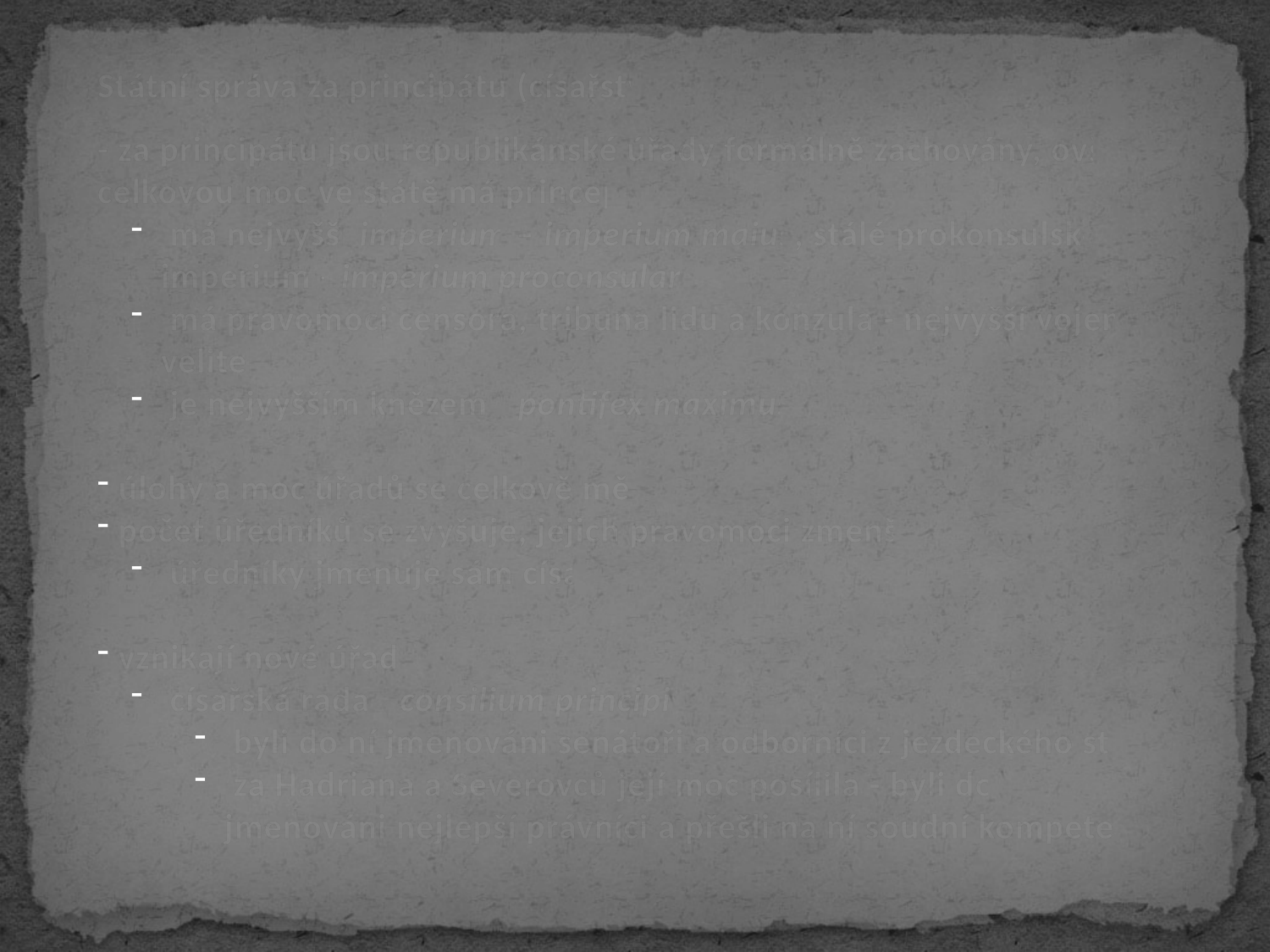

Státní správa za principátu (císařství)

- za principátu jsou republikánské úřady formálně zachovány, ovšem celkovou moc ve státě má princeps
 má nejvyšší imperium – imperium maius, stálé prokonsulské imperium - imperium proconsulare
 má pravomoci censora, tribuna lidu a konzula - nejvyšší vojenský velitel
 je nejvyšším knězem - pontifex maximus

 úlohy a moc úřadů se celkově mění
 počet úředníků se zvyšuje, jejich pravomoci zmenšují
 úředníky jmenuje sám císař

 vznikají nové úřady
 císařská rada - consilium principis
 byli do ní jmenováni senátoři a odborníci z jezdeckého stavu
 za Hadriana a Severovců její moc posílila - byli do ní jmenováni nejlepší právníci a přešli na ní soudní kompetence